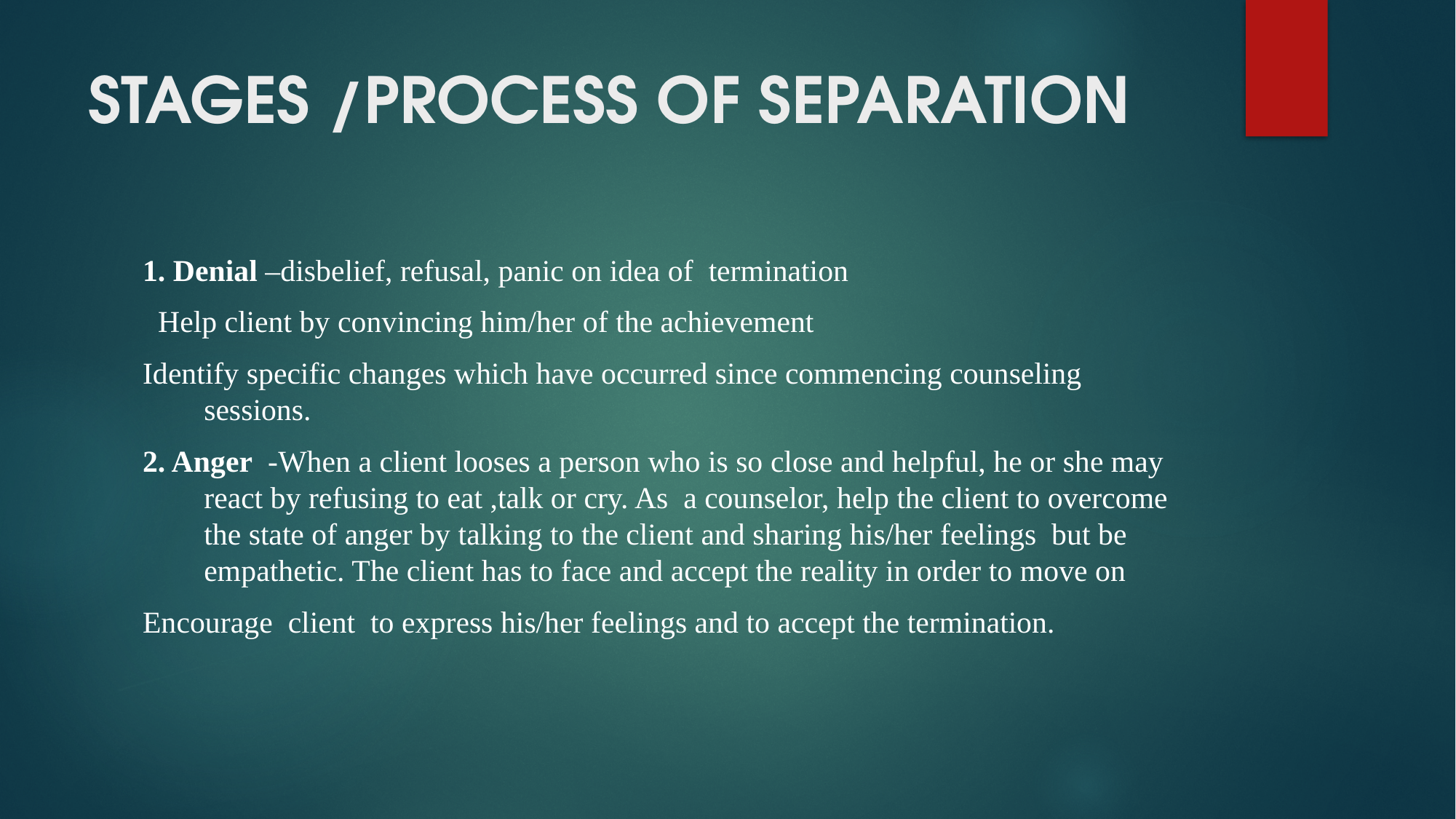

# STAGES /PROCESS OF SEPARATION
1. Denial –disbelief, refusal, panic on idea of  termination
  Help client by convincing him/her of the achievement
Identify specific changes which have occurred since commencing counseling sessions.
2. Anger  -When a client looses a person who is so close and helpful, he or she may  react by refusing to eat ,talk or cry. As  a counselor, help the client to overcome the state of anger by talking to the client and sharing his/her feelings  but be empathetic. The client has to face and accept the reality in order to move on
Encourage  client  to express his/her feelings and to accept the termination.